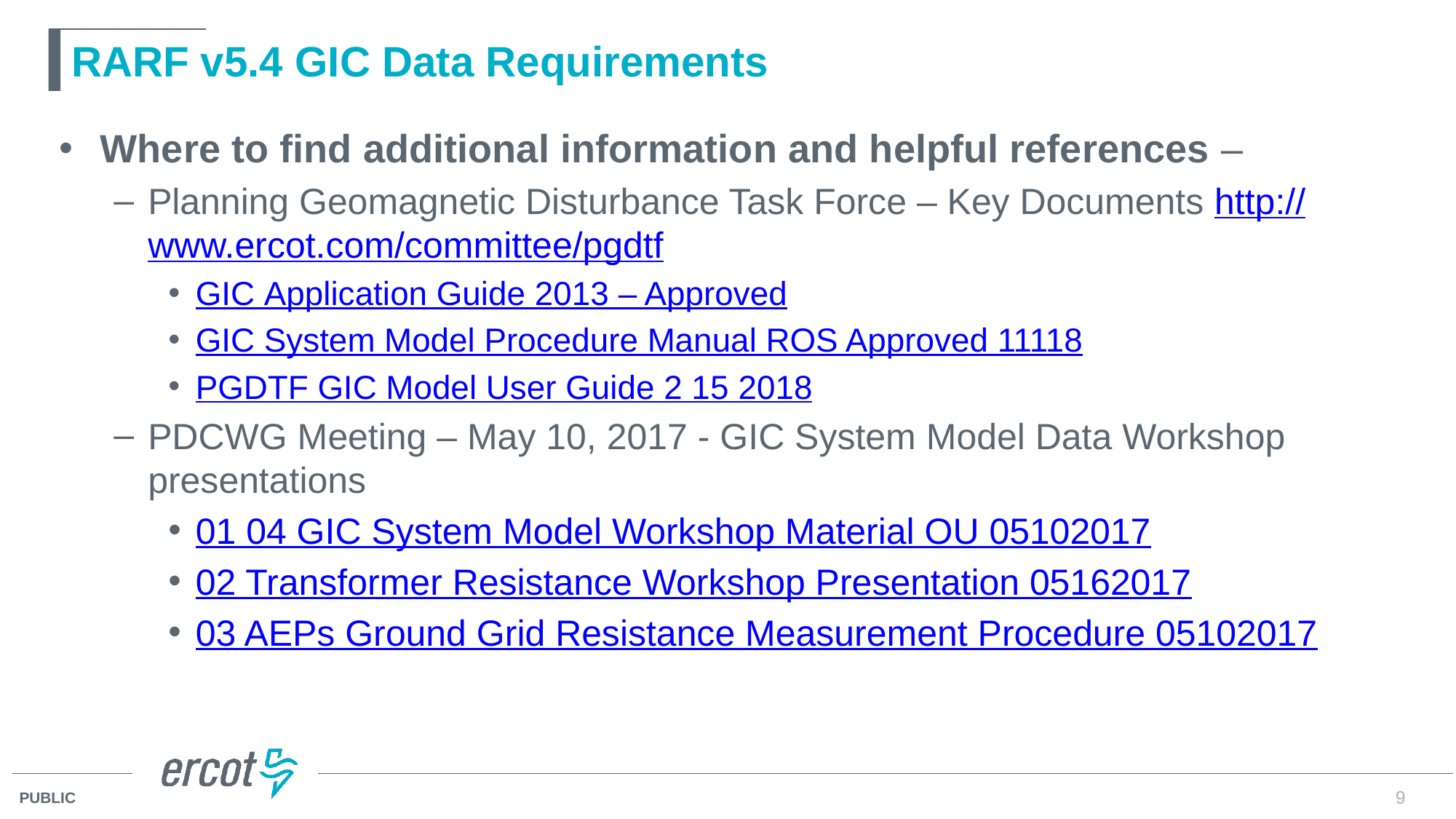

# RARF v5.4 GIC Data Requirements
Where to find additional information and helpful references –
Planning Geomagnetic Disturbance Task Force – Key Documents http://www.ercot.com/committee/pgdtf
GIC Application Guide 2013 – Approved
GIC System Model Procedure Manual ROS Approved 11118
PGDTF GIC Model User Guide 2 15 2018
PDCWG Meeting – May 10, 2017 - GIC System Model Data Workshop presentations
01 04 GIC System Model Workshop Material OU 05102017
02 Transformer Resistance Workshop Presentation 05162017
03 AEPs Ground Grid Resistance Measurement Procedure 05102017

9